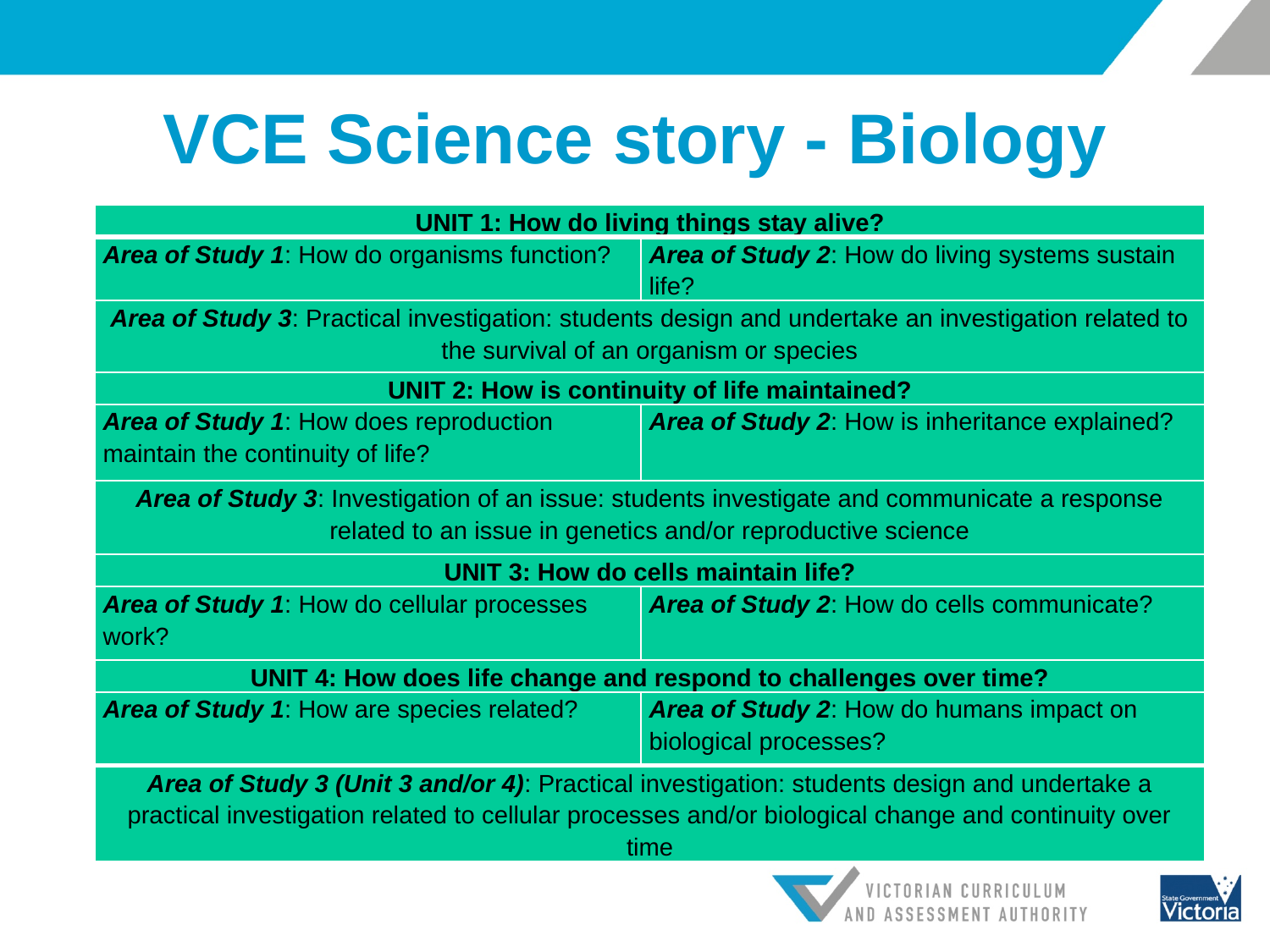

# VCE Science story - Biology
| UNIT 1: How do living things stay alive? |  |
| --- | --- |
| Area of Study 1: How do organisms function? | Area of Study 2: How do living systems sustain life? |
| Area of Study 3: Practical investigation: students design and undertake an investigation related to the survival of an organism or species |  |
| UNIT 2: How is continuity of life maintained? |  |
| Area of Study 1: How does reproduction maintain the continuity of life? | Area of Study 2: How is inheritance explained? |
| Area of Study 3: Investigation of an issue: students investigate and communicate a response related to an issue in genetics and/or reproductive science |  |
| UNIT 3: How do cells maintain life? |  |
| Area of Study 1: How do cellular processes work? | Area of Study 2: How do cells communicate? |
| UNIT 4: How does life change and respond to challenges over time? |  |
| Area of Study 1: How are species related? | Area of Study 2: How do humans impact on biological processes? |
| Area of Study 3 (Unit 3 and/or 4): Practical investigation: students design and undertake a practical investigation related to cellular processes and/or biological change and continuity over time |  |